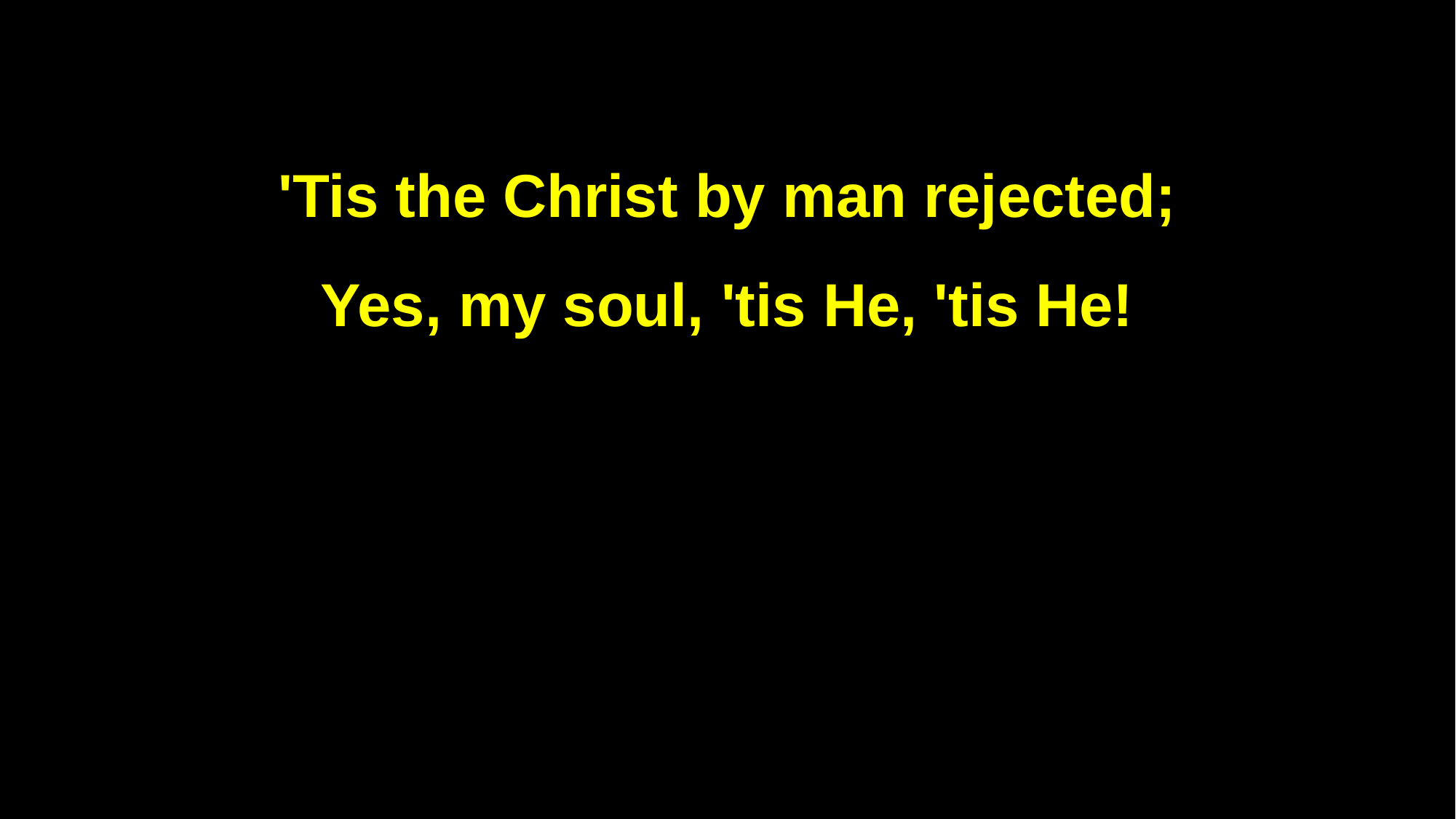

'Tis the Christ by man rejected;
Yes, my soul, 'tis He, 'tis He!